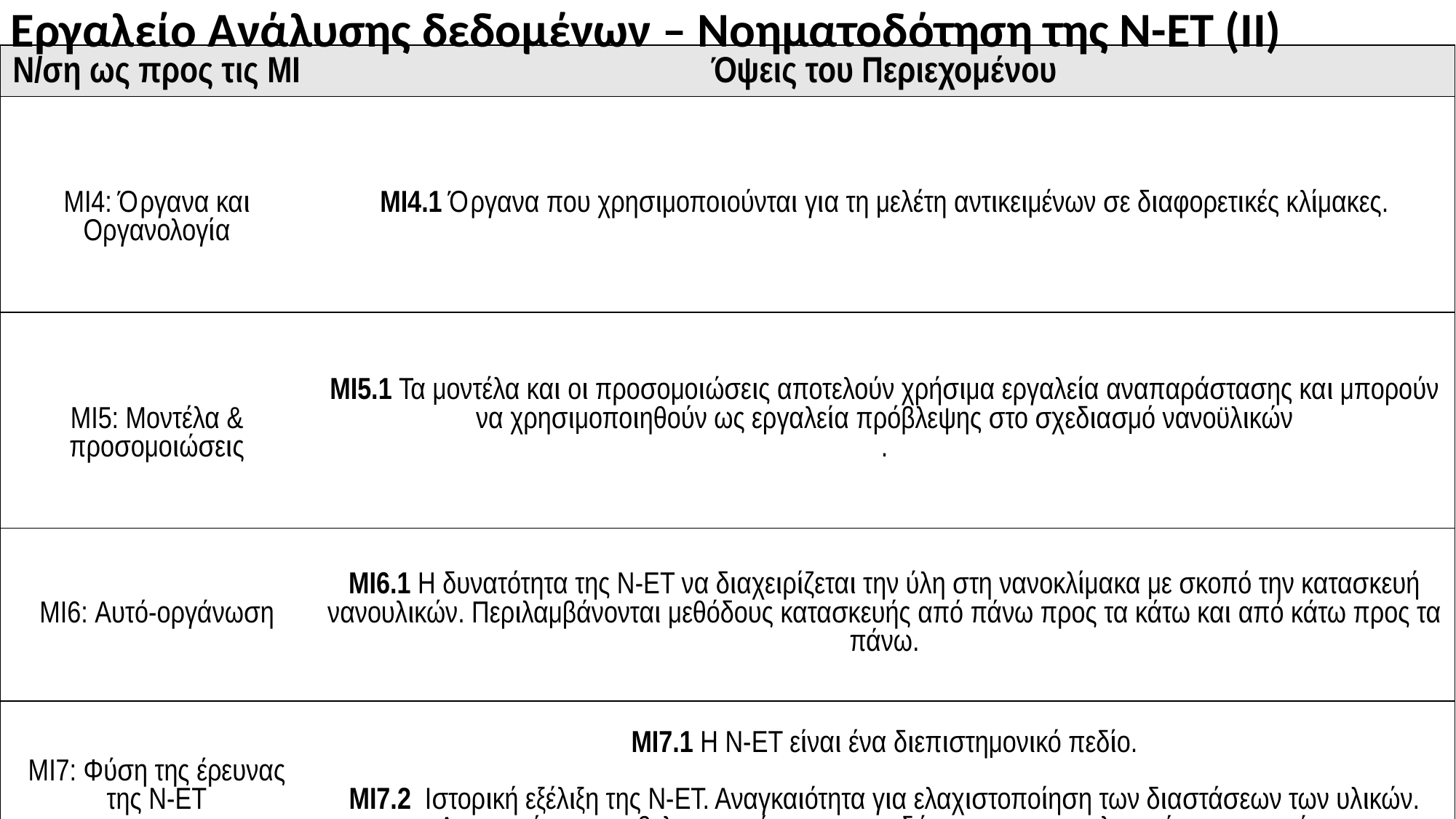

Εργαλείο Ανάλυσης δεδομένων – Νοηματοδότηση της Ν-ΕΤ (ΙΙ)
| Ν/ση ως προς τις ΜΙ | Όψεις του Περιεχομένου |
| --- | --- |
| ΜΙ4: Όργανα και Οργανολογία | ΜΙ4.1 Όργανα που χρησιμοποιούνται για τη μελέτη αντικειμένων σε διαφορετικές κλίμακες. |
| MI5: Μοντέλα & προσομοιώσεις | MI5.1 Τα μοντέλα και οι προσομοιώσεις αποτελούν χρήσιμα εργαλεία αναπαράστασης και μπορούν να χρησιμοποιηθούν ως εργαλεία πρόβλεψης στο σχεδιασμό νανοϋλικών . |
| ΜΙ6: Αυτό-οργάνωση | ΜΙ6.1 Η δυνατότητα της Ν-ΕΤ να διαχειρίζεται την ύλη στη νανοκλίμακα με σκοπό την κατασκευή νανουλικών. Περιλαμβάνονται μεθόδους κατασκευής από πάνω προς τα κάτω και από κάτω προς τα πάνω. |
| ΜΙ7: Φύση της έρευνας της Ν-ΕΤ | ΜΙ7.1 Η Ν-ΕΤ είναι ένα διεπιστημονικό πεδίο. ΜΙ7.2 Ιστορική εξέλιξη της Ν-ΕΤ. Αναγκαιότητα για ελαχιστοποίηση των διαστάσεων των υλικών. Αναγκαιότητα για βελτιστοποίηση των επιδόσεων των τεχνολογικών εφαρμογών. |
19